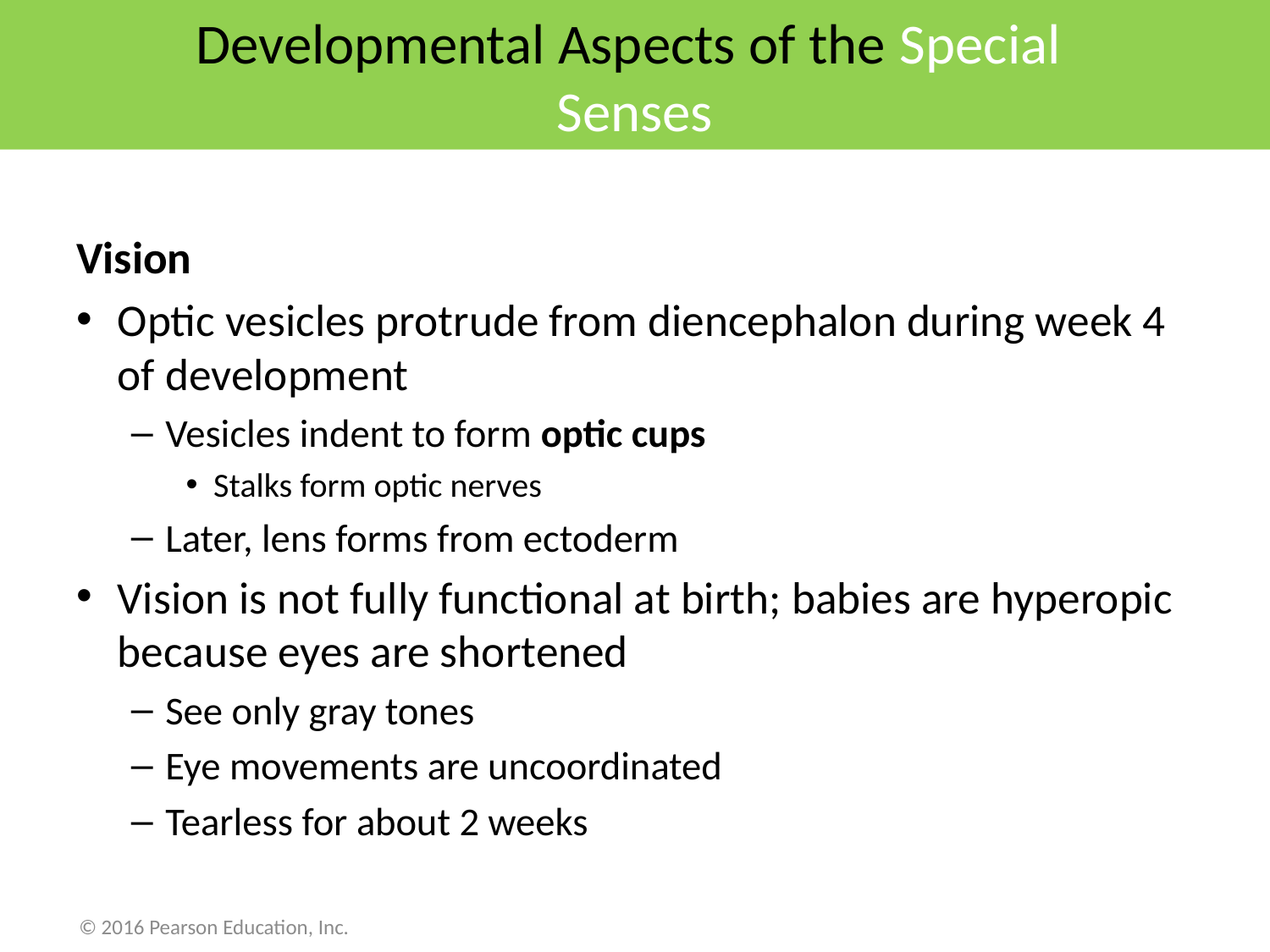

# Developmental Aspects of the Special Senses
Vision
Optic vesicles protrude from diencephalon during week 4 of development
Vesicles indent to form optic cups
Stalks form optic nerves
Later, lens forms from ectoderm
Vision is not fully functional at birth; babies are hyperopic because eyes are shortened
See only gray tones
Eye movements are uncoordinated
Tearless for about 2 weeks
© 2016 Pearson Education, Inc.